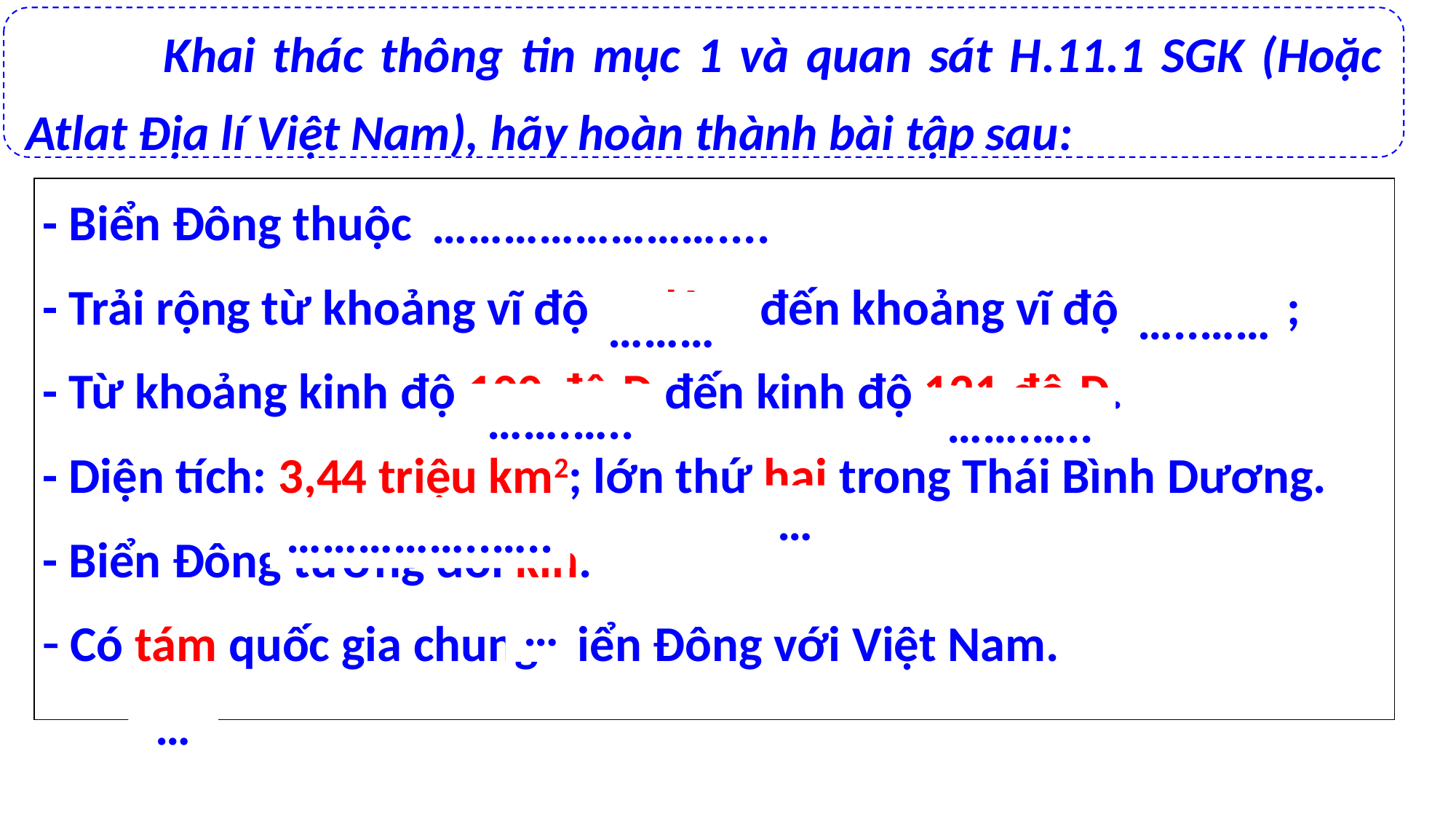

Khai thác thông tin mục 1 và quan sát H.11.1 SGK (Hoặc Atlat Địa lí Việt Nam), hãy hoàn thành bài tập sau:
| - Biển Đông thuộc Thái Bình Dương - Trải rộng từ khoảng vĩ độ 3 độ N đến khoảng vĩ độ 26 độ B; - Từ khoảng kinh độ 100 độ Đ đến kinh độ 121 độ Đ. - Diện tích: 3,44 triệu km2; lớn thứ hai trong Thái Bình Dương. - Biển Đông tương đối kín. Có tám quốc gia chung Biển Đông với Việt Nam. |
| --- |
……………………....
…..……
………
…….…..
…….…..
…
……………..…..
…
…